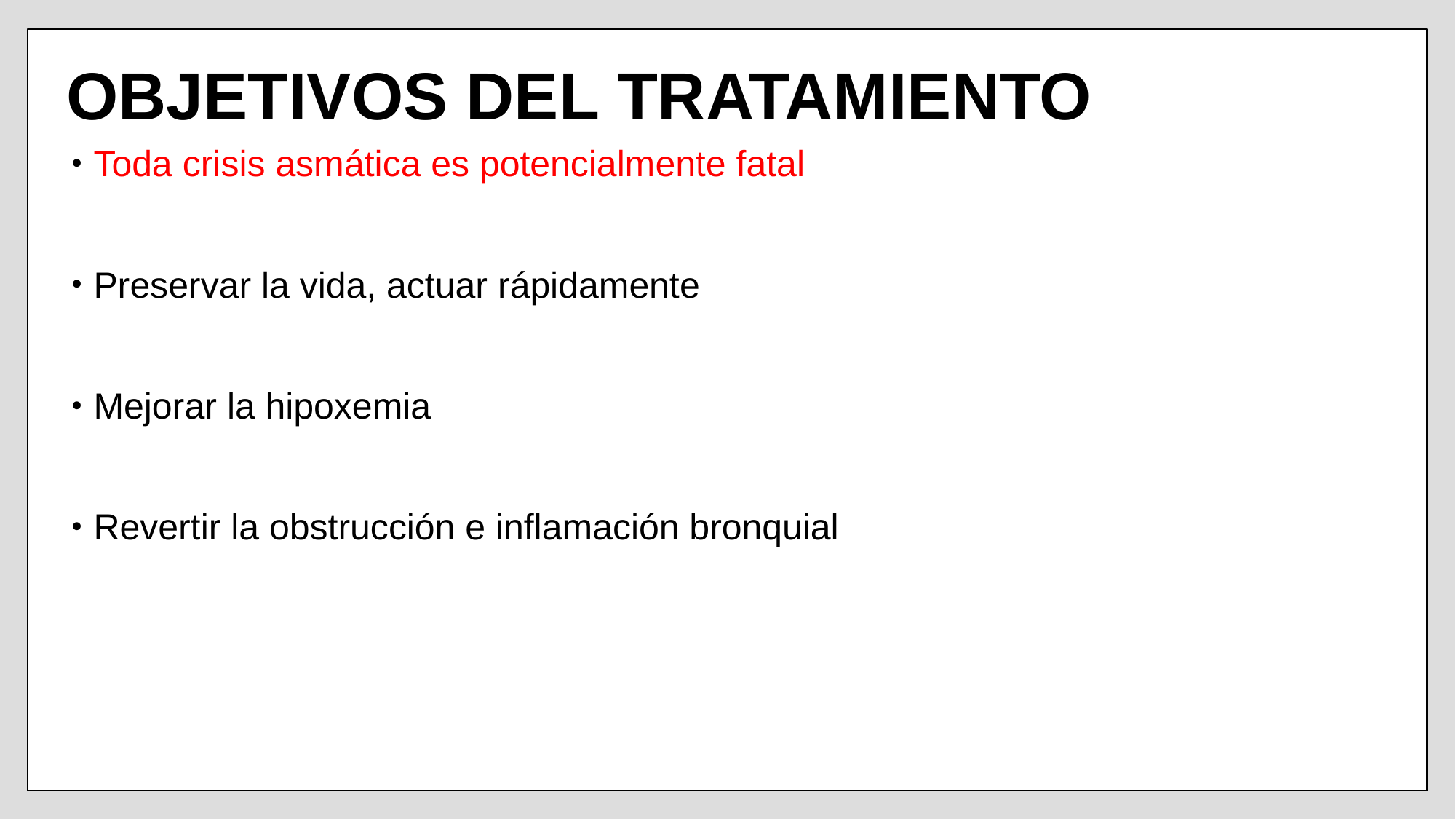

# OBJETIVOS DEL TRATAMIENTO
Toda crisis asmática es potencialmente fatal

Preservar la vida, actuar rápidamente

Mejorar la hipoxemia

Revertir la obstrucción e inflamación bronquial